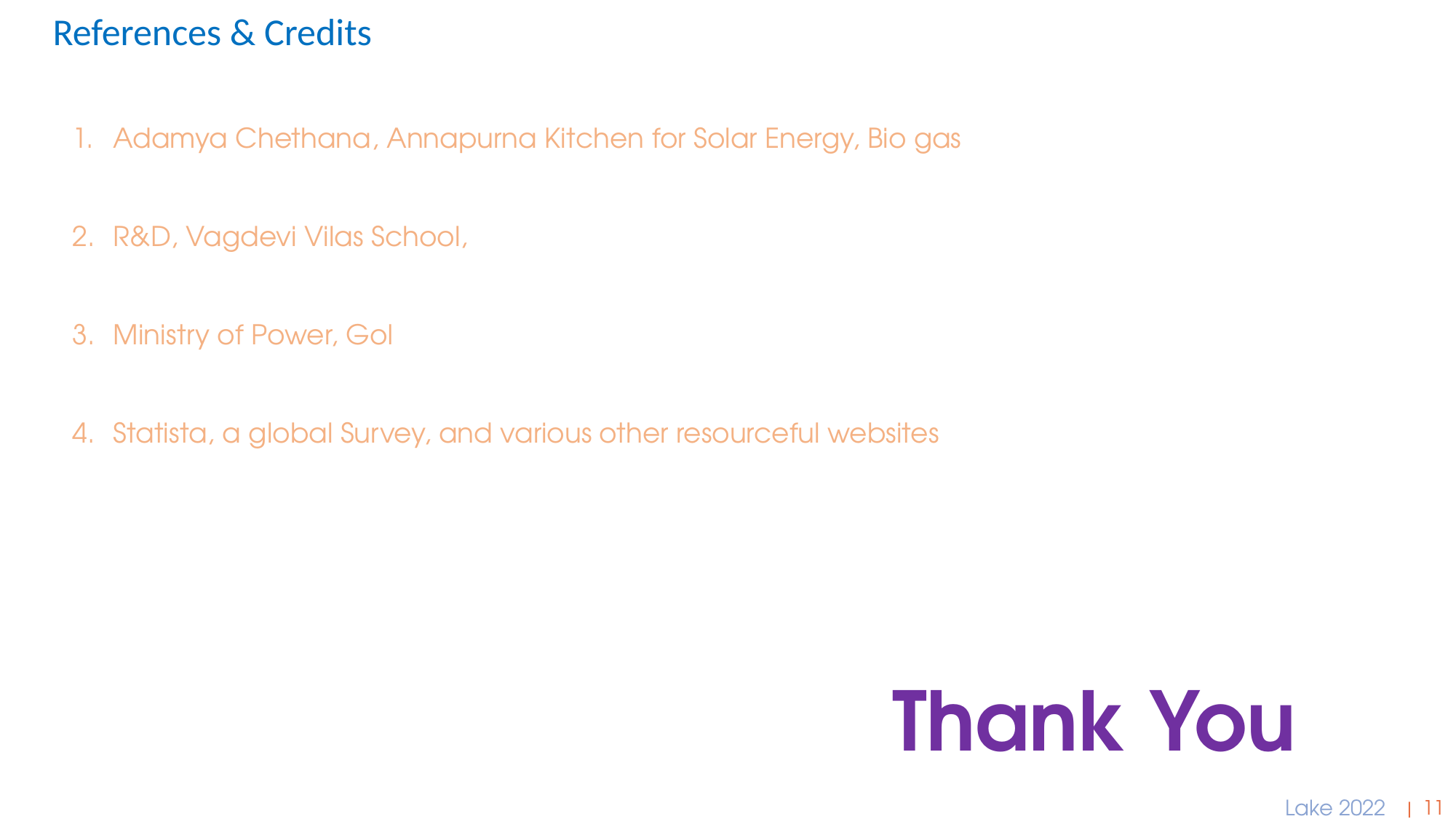

# References & Credits

Adamya Chethana, Annapurna Kitchen for Solar Energy, Bio gas

R&D, Vagdevi Vilas School,

Ministry of Power, GoI

Statista, a global Survey, and various other resourceful websites

Thank You
Lake 2022
|  11